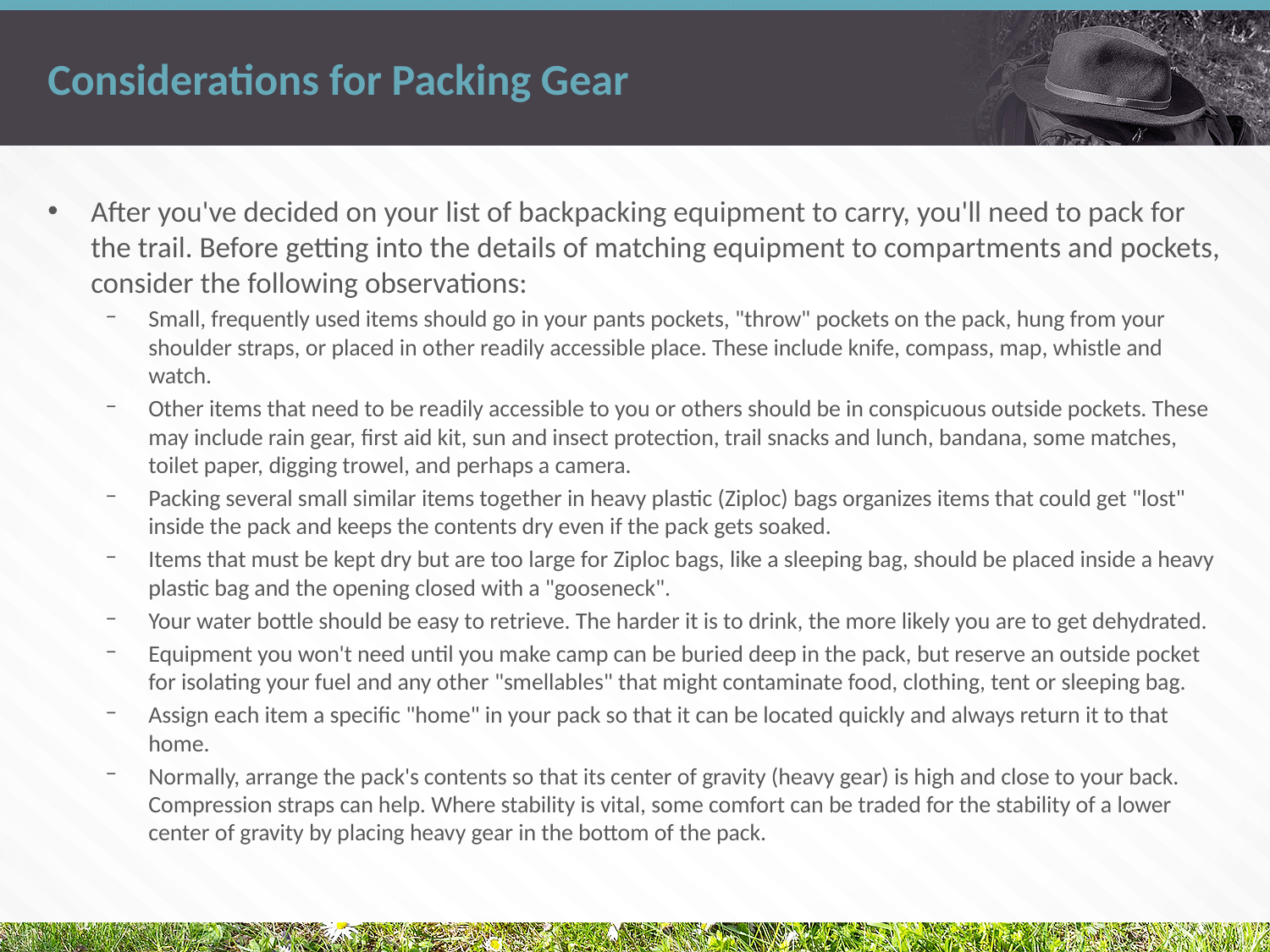

# Considerations for Packing Gear
After you've decided on your list of backpacking equipment to carry, you'll need to pack for the trail. Before getting into the details of matching equipment to compartments and pockets, consider the following observations:
Small, frequently used items should go in your pants pockets, "throw" pockets on the pack, hung from your shoulder straps, or placed in other readily accessible place. These include knife, compass, map, whistle and watch.
Other items that need to be readily accessible to you or others should be in conspicuous outside pockets. These may include rain gear, first aid kit, sun and insect protection, trail snacks and lunch, bandana, some matches, toilet paper, digging trowel, and perhaps a camera.
Packing several small similar items together in heavy plastic (Ziploc) bags organizes items that could get "lost" inside the pack and keeps the contents dry even if the pack gets soaked.
Items that must be kept dry but are too large for Ziploc bags, like a sleeping bag, should be placed inside a heavy plastic bag and the opening closed with a "gooseneck".
Your water bottle should be easy to retrieve. The harder it is to drink, the more likely you are to get dehydrated.
Equipment you won't need until you make camp can be buried deep in the pack, but reserve an outside pocket for isolating your fuel and any other "smellables" that might contaminate food, clothing, tent or sleeping bag.
Assign each item a specific "home" in your pack so that it can be located quickly and always return it to that home.
Normally, arrange the pack's contents so that its center of gravity (heavy gear) is high and close to your back. Compression straps can help. Where stability is vital, some comfort can be traded for the stability of a lower center of gravity by placing heavy gear in the bottom of the pack.